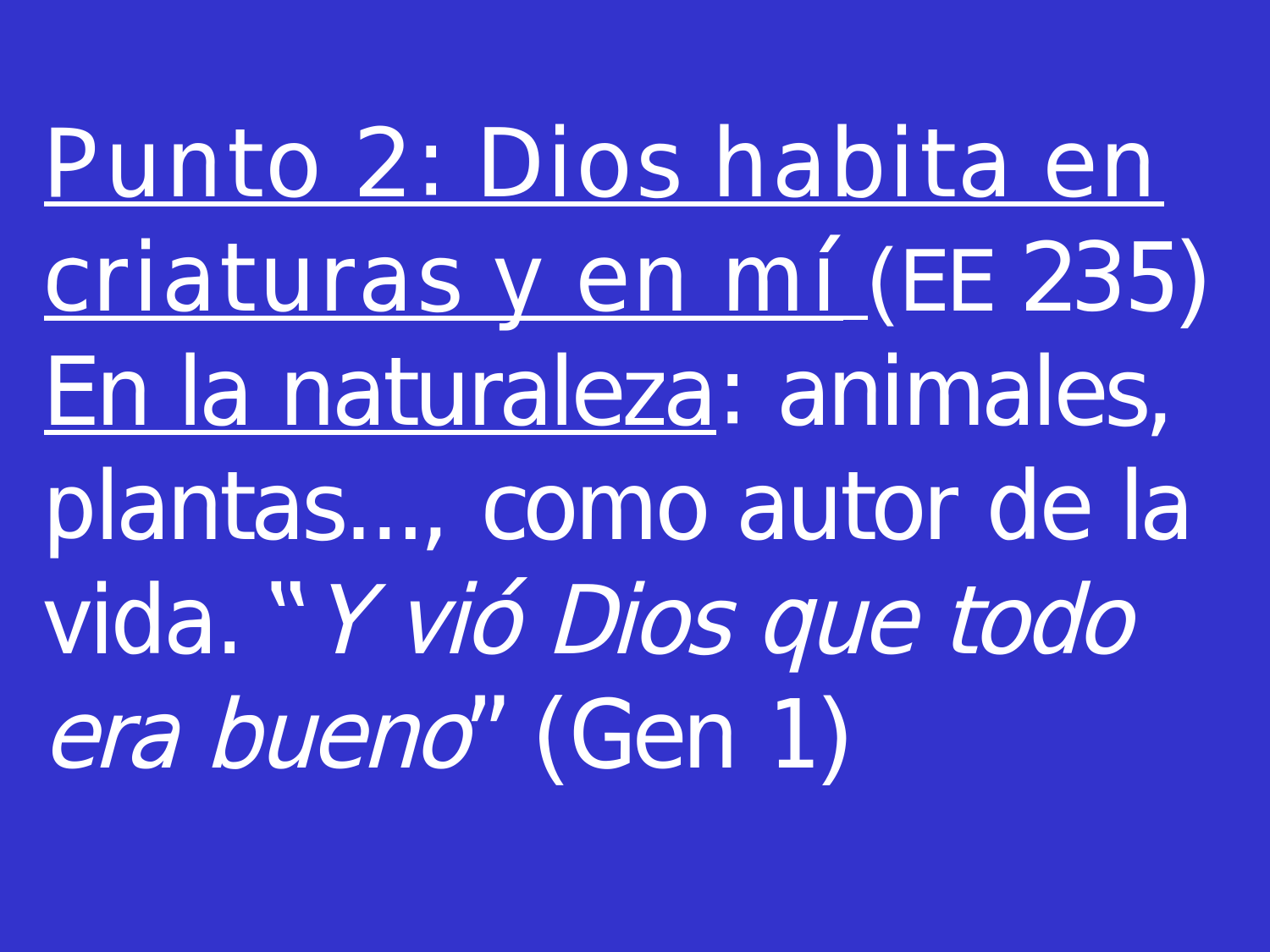

Punto 2: Dios habita en criaturas y en mí (EE 235)
En la naturaleza: animales, plantas…, como autor de la vida. “Y vió Dios que todo era bueno” (Gen 1)